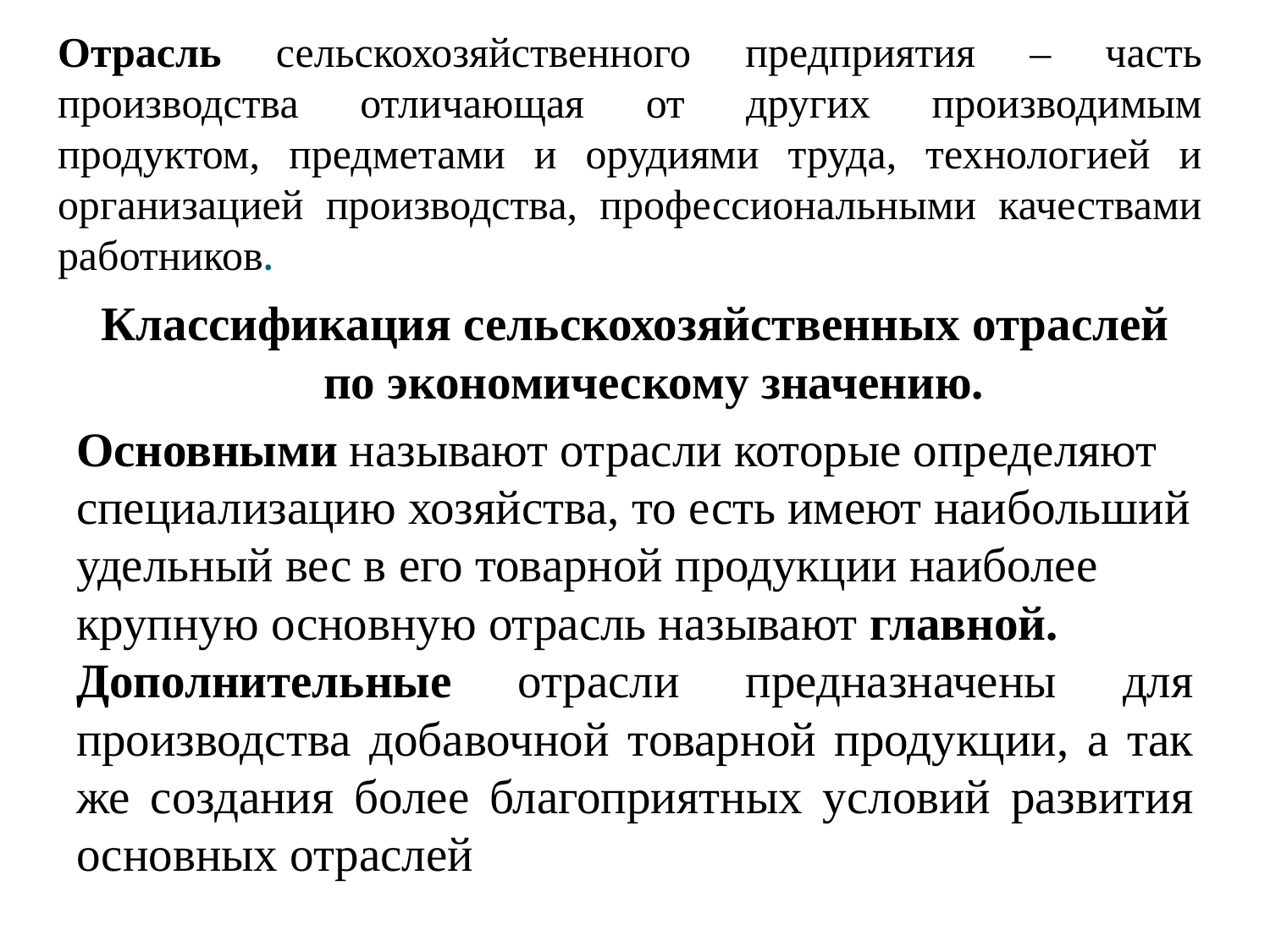

# Отрасль сельскохозяйственного предприятия – часть производства отличающая от других производимым продуктом, предметами и орудиями труда, технологией и организацией производства, профессиональными качествами работников.
Классификация сельскохозяйственных отраслей по экономическому значению.
Основными называют отрасли которые определяют специализацию хозяйства, то есть имеют наибольший удельный вес в его товарной продукции наиболее крупную основную отрасль называют главной.
Дополнительные отрасли предназначены для производства добавочной товарной продукции, а так же создания более благоприятных условий развития основных отраслей